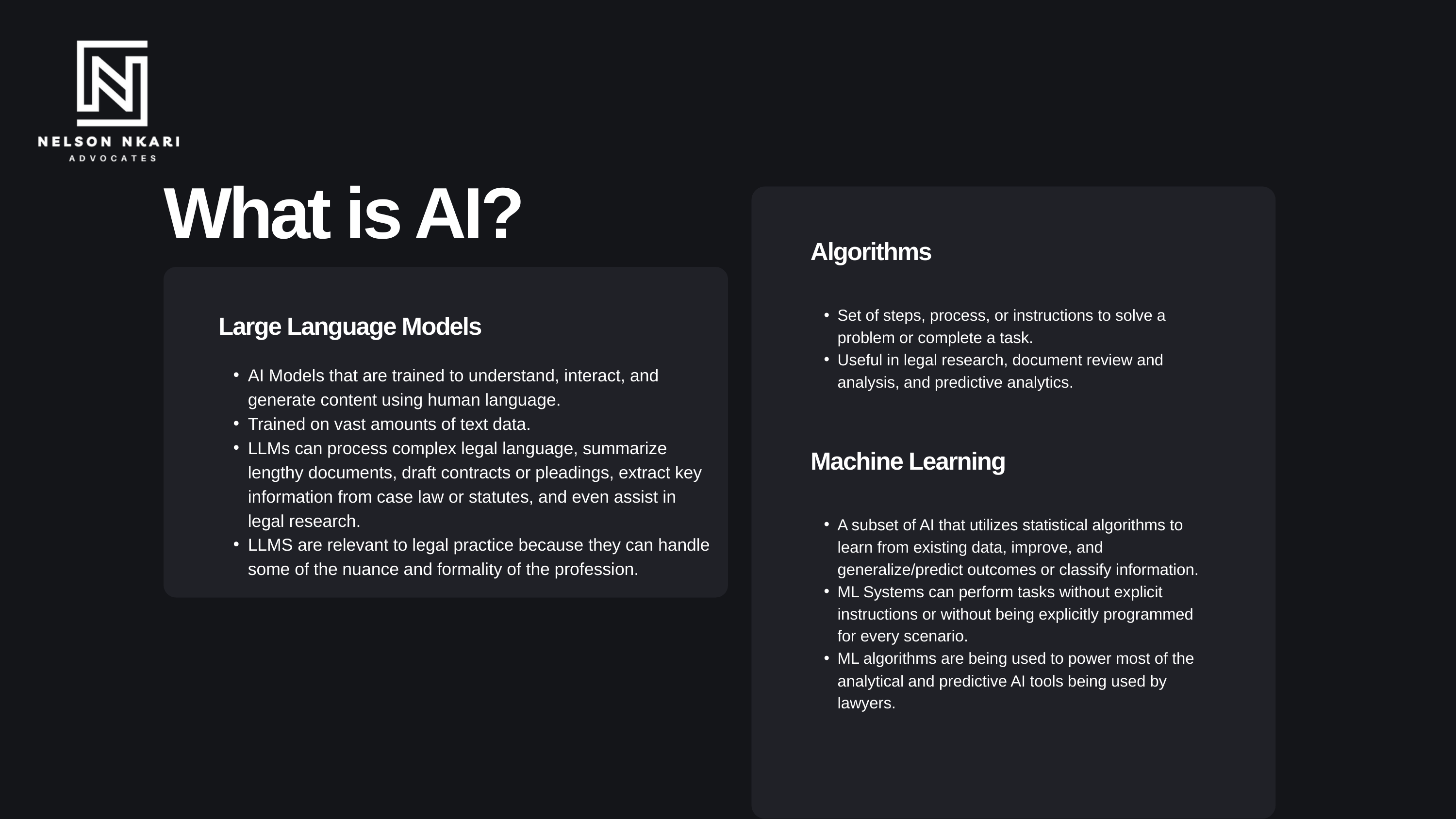

What is AI?

Algorithms

Set of steps, process, or instructions to solve a problem or complete a task.
Useful in legal research, document review and analysis, and predictive analytics.

Large Language Models
AI Models that are trained to understand, interact, and generate content using human language.
Trained on vast amounts of text data.
LLMs can process complex legal language, summarize lengthy documents, draft contracts or pleadings, extract key information from case law or statutes, and even assist in legal research.
LLMS are relevant to legal practice because they can handle some of the nuance and formality of the profession.
Machine Learning
A subset of AI that utilizes statistical algorithms to learn from existing data, improve, and generalize/predict outcomes or classify information.
ML Systems can perform tasks without explicit instructions or without being explicitly programmed for every scenario.
ML algorithms are being used to power most of the analytical and predictive AI tools being used by lawyers.